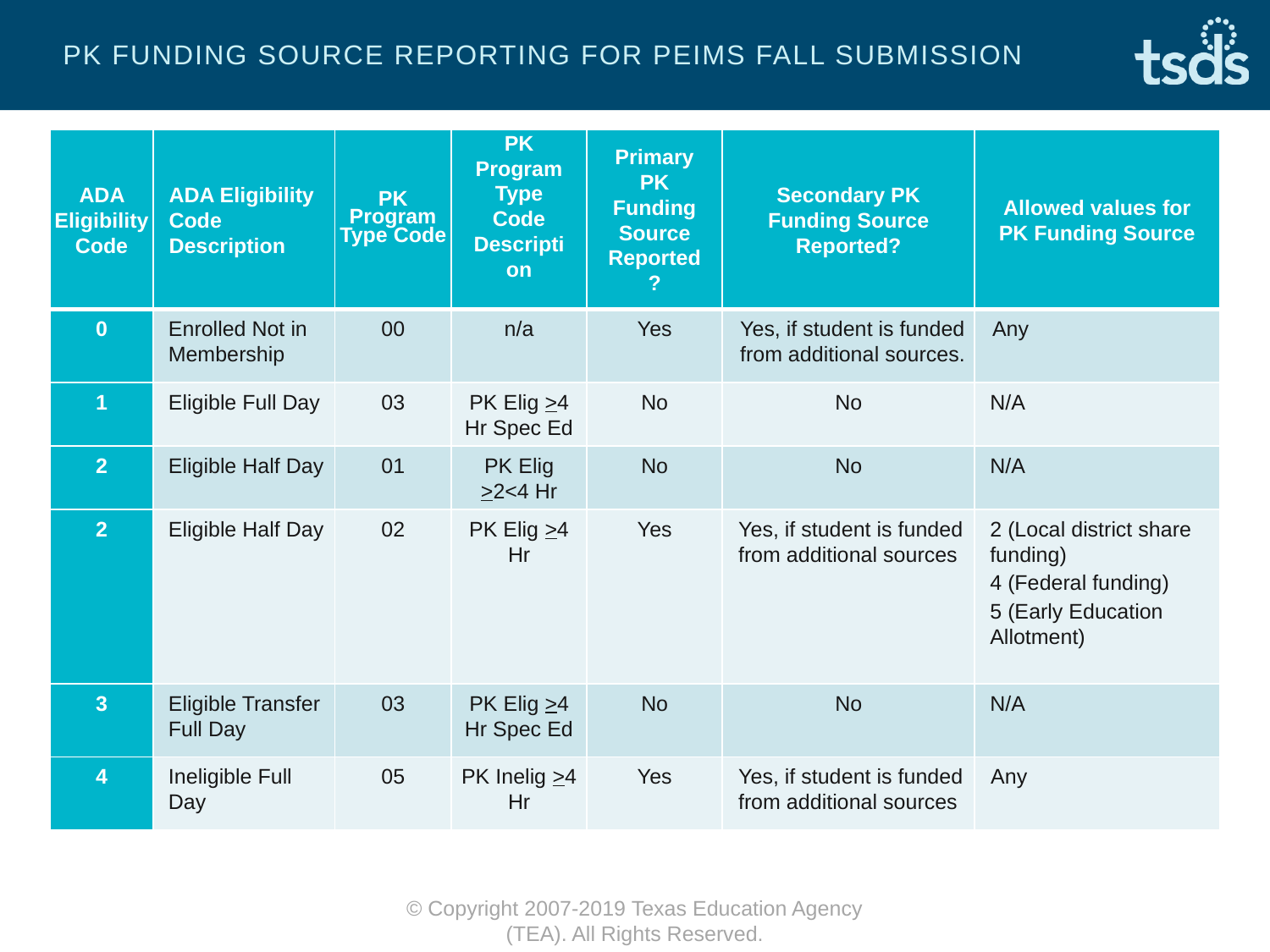

# PK Funding Source Reporting for PEIMS Fall submission
| ADA Eligibility Code | ADA Eligibility Code Description | PK Program Type Code | PK Program Type Code Description | Primary PK Funding Source Reported? | Secondary PK Funding Source Reported? | Allowed values for PK Funding Source |
| --- | --- | --- | --- | --- | --- | --- |
| 0 | Enrolled Not in Membership | 00 | n/a | Yes | Yes, if student is funded from additional sources. | Any |
| 1 | Eligible Full Day | 03 | PK Elig >4 Hr Spec Ed | No | No | N/A |
| 2 | Eligible Half Day | 01 | PK Elig >2<4 Hr | No | No | N/A |
| 2 | Eligible Half Day | 02 | PK Elig >4 Hr | Yes | Yes, if student is funded from additional sources | 2 (Local district share funding) 4 (Federal funding) 5 (Early Education Allotment) |
| 3 | Eligible Transfer Full Day | 03 | PK Elig >4 Hr Spec Ed | No | No | N/A |
| 4 | Ineligible Full Day | 05 | PK Inelig >4 Hr | Yes | Yes, if student is funded from additional sources | Any |